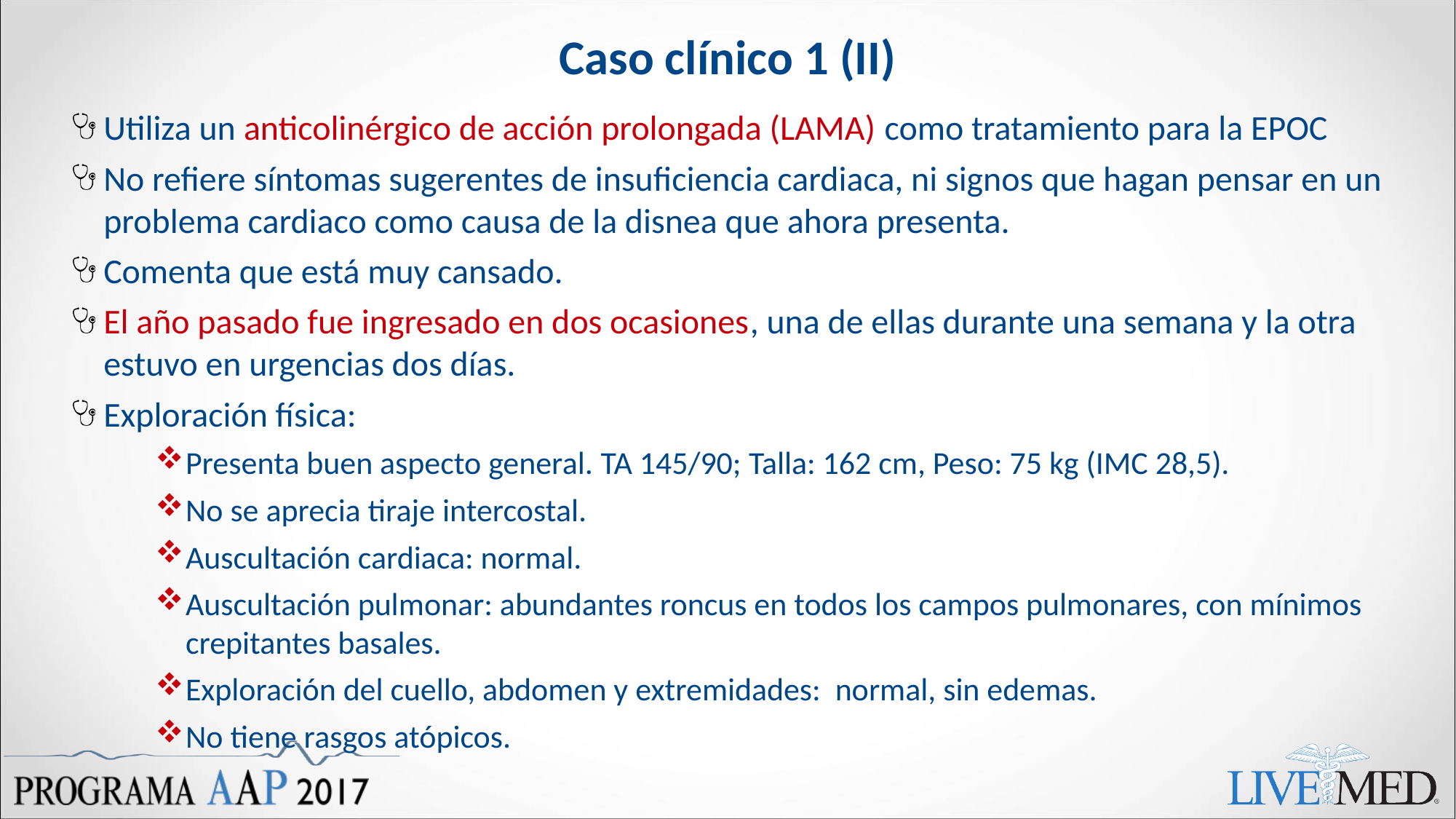

# Caso clínico 1 (II)
Utiliza un anticolinérgico de acción prolongada (LAMA) como tratamiento para la EPOC
No refiere síntomas sugerentes de insuficiencia cardiaca, ni signos que hagan pensar en un problema cardiaco como causa de la disnea que ahora presenta.
Comenta que está muy cansado.
El año pasado fue ingresado en dos ocasiones, una de ellas durante una semana y la otra estuvo en urgencias dos días.
Exploración física:
Presenta buen aspecto general. TA 145/90; Talla: 162 cm, Peso: 75 kg (IMC 28,5).
No se aprecia tiraje intercostal.
Auscultación cardiaca: normal.
Auscultación pulmonar: abundantes roncus en todos los campos pulmonares, con mínimos  crepitantes basales.
Exploración del cuello, abdomen y extremidades:  normal, sin edemas.
No tiene rasgos atópicos.